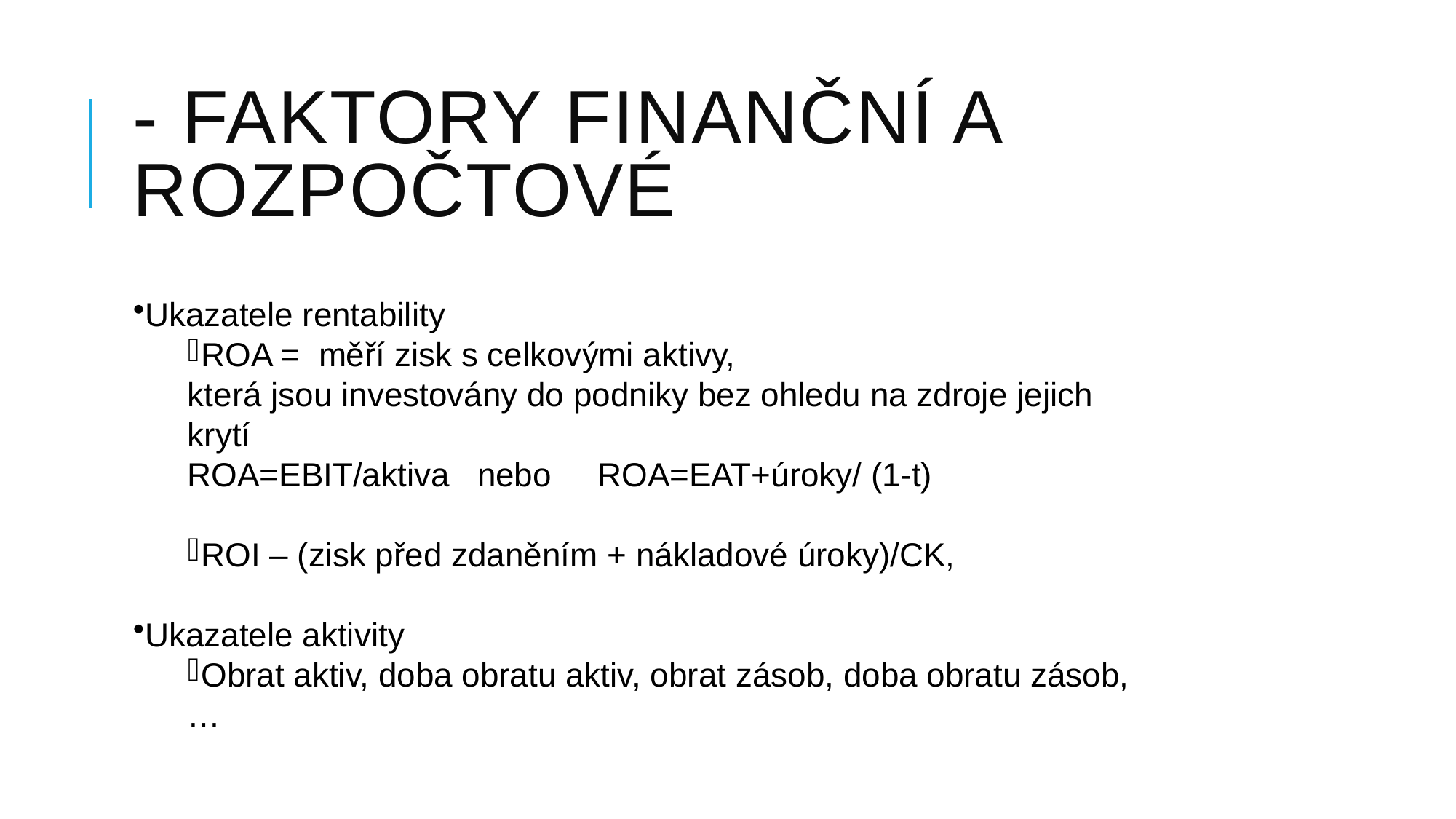

# - FAKTORY FINANČNÍ A ROZPOČTOVÉ
Ukazatele rentability
ROA =  měří zisk s celkovými aktivy,
která jsou investovány do podniky bez ohledu na zdroje jejich krytí
ROA=EBIT/aktiva   nebo     ROA=EAT+úroky/ (1-t)

ROI – (zisk před zdaněním + nákladové úroky)/CK,

Ukazatele aktivity
Obrat aktiv, doba obratu aktiv, obrat zásob, doba obratu zásob,…